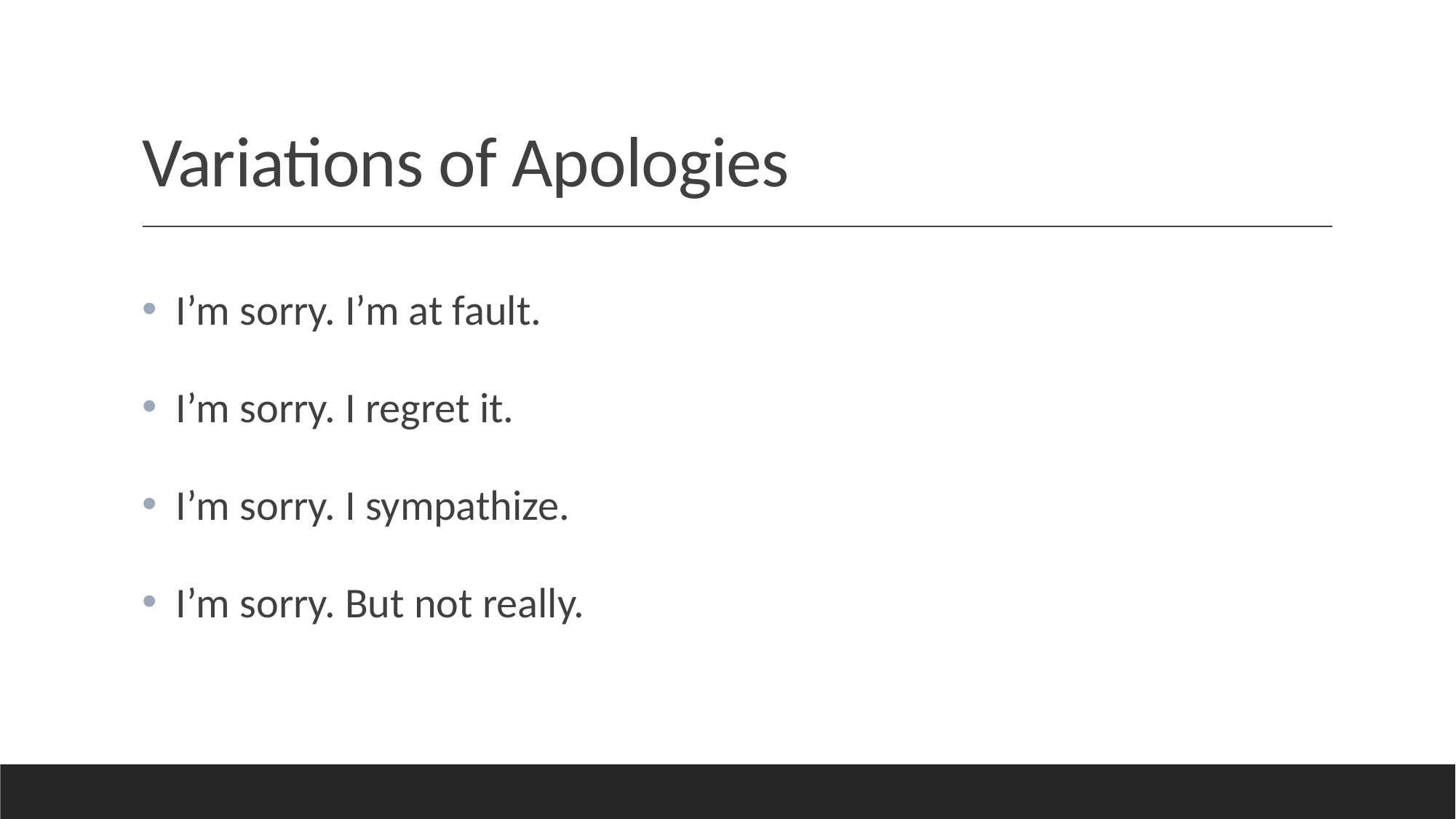

# Variations of Apologies
I’m sorry. I’m at fault.
I’m sorry. I regret it.
I’m sorry. I sympathize.
I’m sorry. But not really.